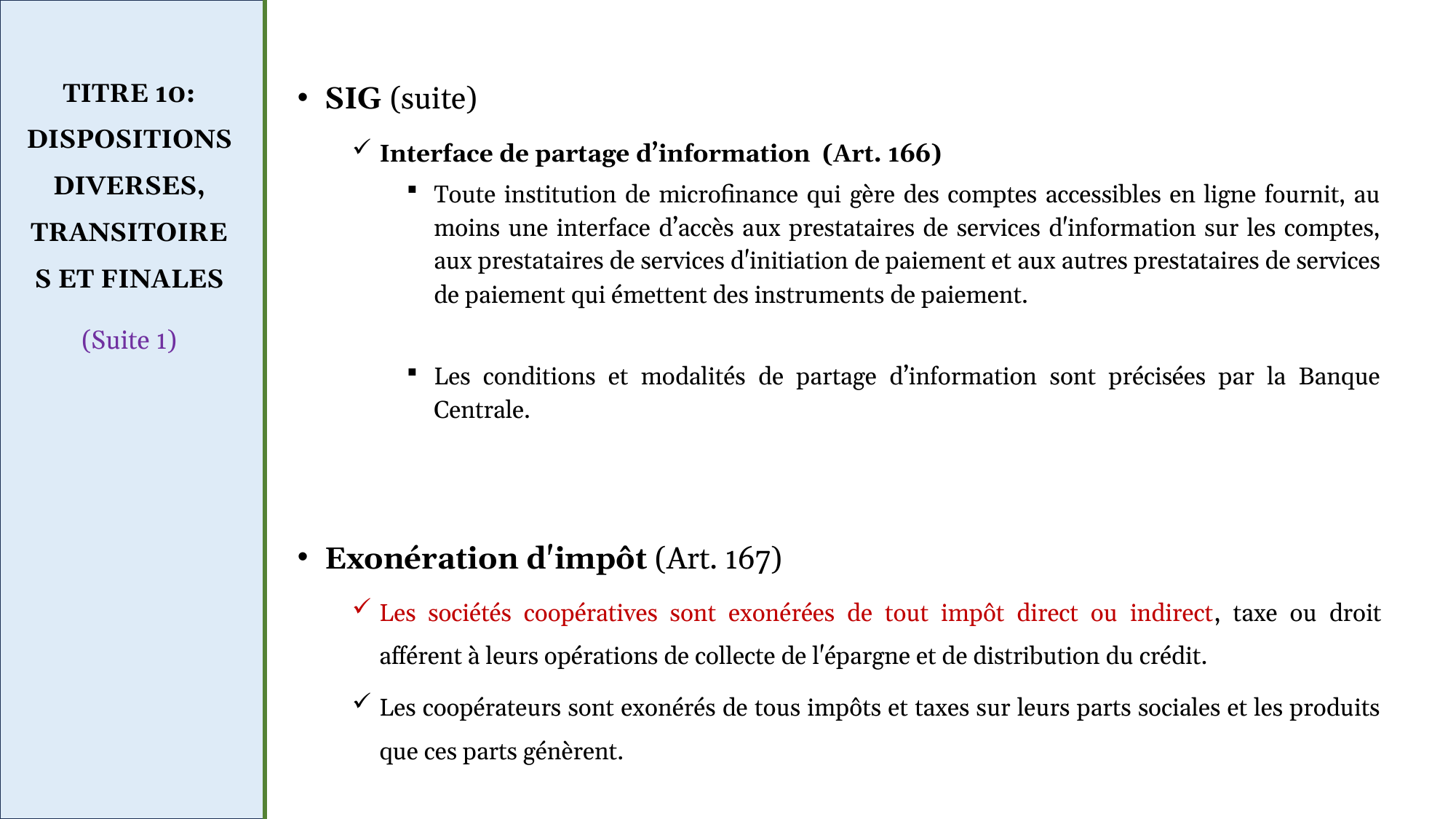

TITRE 10: DISPOSITIONS DIVERSES, TRANSITOIRES ET FINALES
(Suite 1)
SIG (suite)
Interface de partage d’information  (Art. 166)
Toute institution de microfinance qui gère des comptes accessibles en ligne fournit, au moins une interface d’accès aux prestataires de services d'information sur les comptes, aux prestataires de services d'initiation de paiement et aux autres prestataires de services de paiement qui émettent des instruments de paiement.

Les conditions et modalités de partage d’information sont précisées par la Banque Centrale.

Exonération d'impôt (Art. 167)
Les sociétés coopératives sont exonérées de tout impôt direct ou indirect, taxe ou droit afférent à leurs opérations de collecte de l'épargne et de distribution du crédit.
Les coopérateurs sont exonérés de tous impôts et taxes sur leurs parts sociales et les produits que ces parts génèrent.